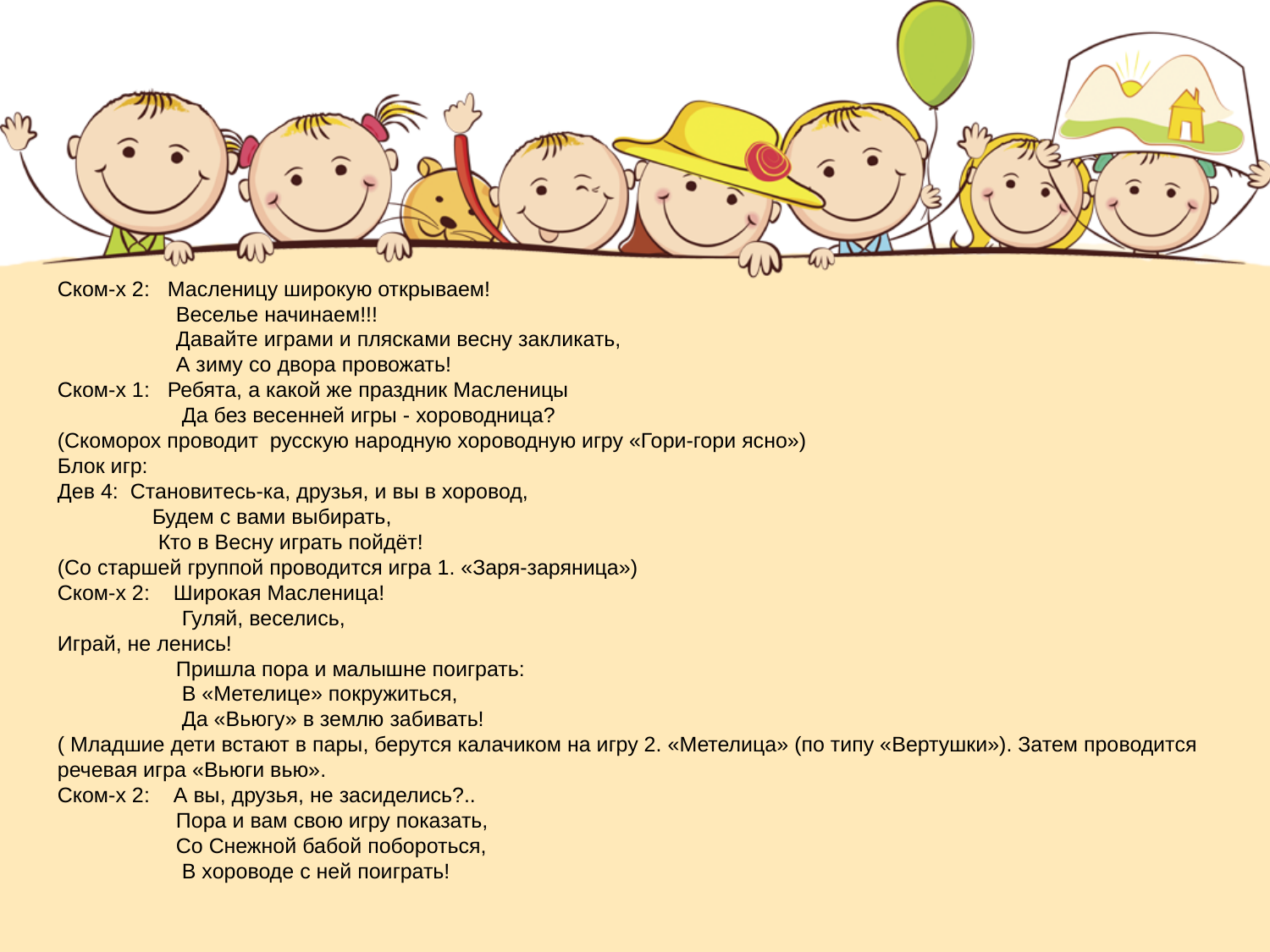

Ском-х 2:   Масленицу широкую открываем!
                    Веселье начинаем!!!
                    Давайте играми и плясками весну закликать,
                    А зиму со двора провожать!
Ском-х 1:   Ребята, а какой же праздник Масленицы
                     Да без весенней игры - хороводница?
(Скоморох проводит  русскую народную хороводную игру «Гори-гори ясно»)
Блок игр:
Дев 4:  Становитесь-ка, друзья, и вы в хоровод,
                Будем с вами выбирать,
                 Кто в Весну играть пойдёт!
(Со старшей группой проводится игра 1. «Заря-заряница»)
Ском-х 2:    Широкая Масленица!
                     Гуляй, веселись,
Играй, не ленись!
                    Пришла пора и малышне поиграть:
                     В «Метелице» покружиться,
                     Да «Вьюгу» в землю забивать!
( Младшие дети встают в пары, берутся калачиком на игру 2. «Метелица» (по типу «Вертушки»). Затем проводится речевая игра «Вьюги вью».
Ском-х 2:    А вы, друзья, не засиделись?..
                    Пора и вам свою игру показать,
                    Со Снежной бабой побороться,
                     В хороводе с ней поиграть!